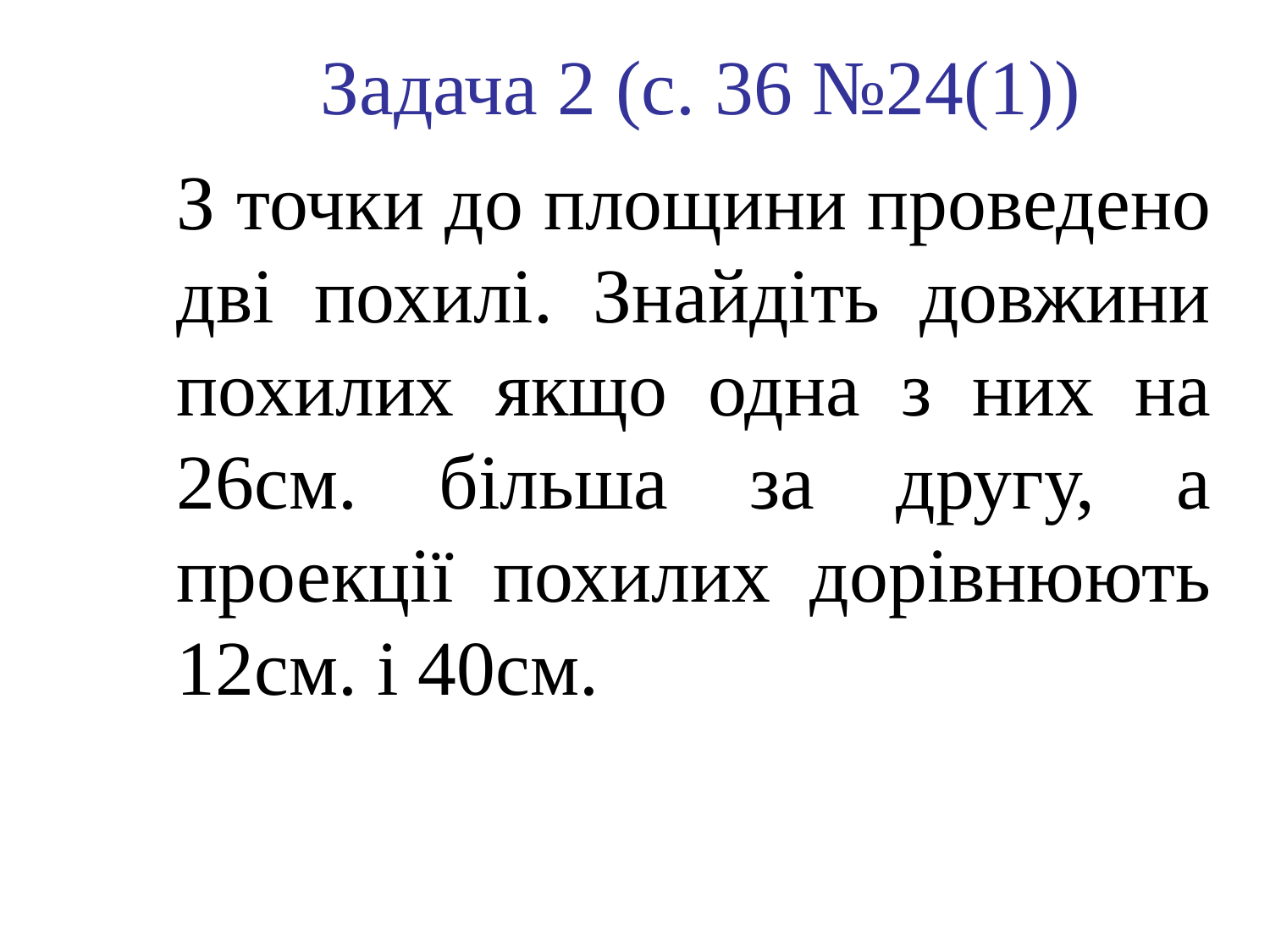

# Задача 2 (с. 36 №24(1))
З точки до площини проведено дві похилі. Знайдіть довжини похилих якщо одна з них на 26см. більша за другу, а проекції похилих дорівнюють 12см. і 40см.